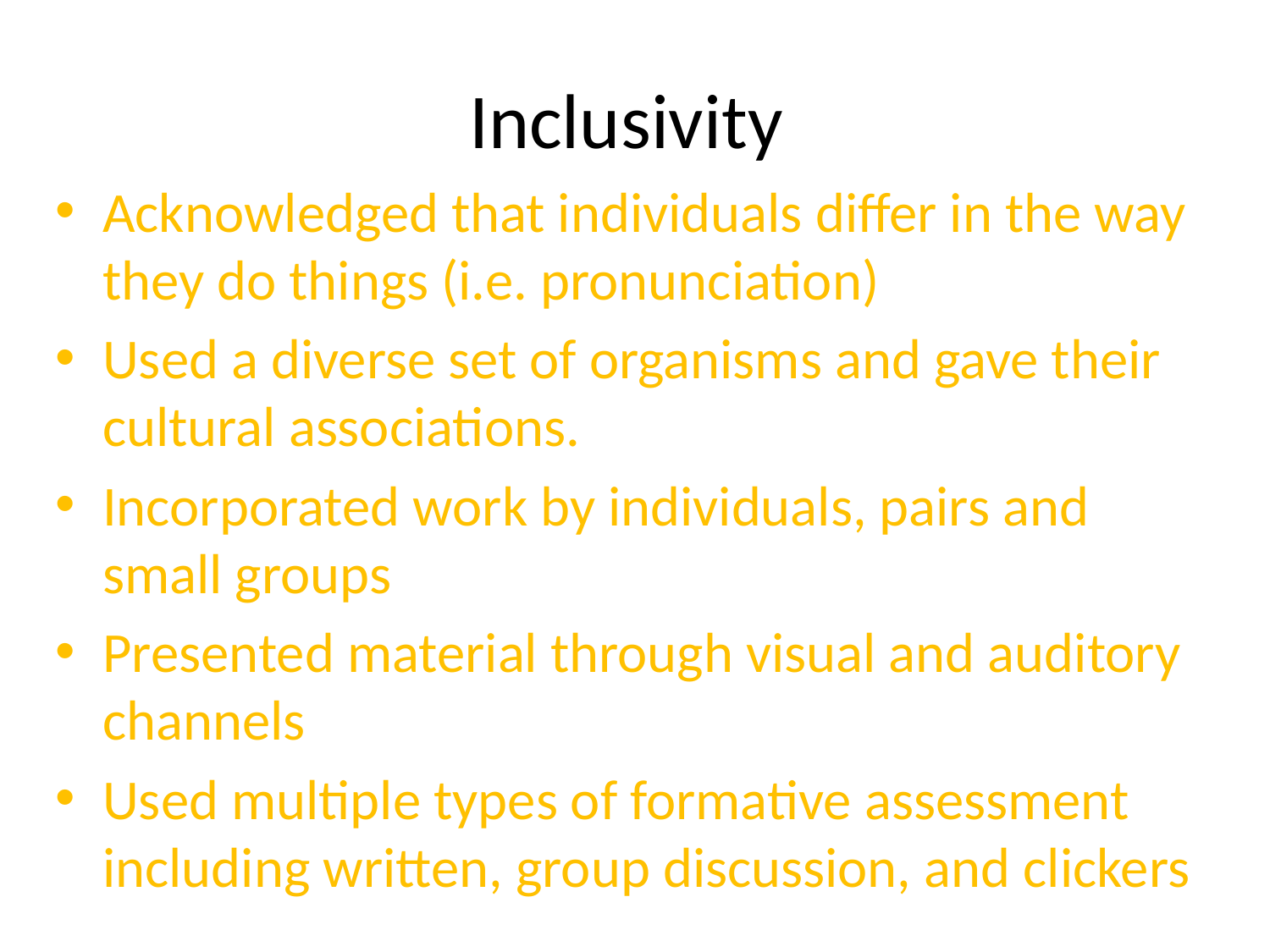

# Inclusivity
Acknowledged that individuals differ in the way they do things (i.e. pronunciation)
Used a diverse set of organisms and gave their cultural associations.
Incorporated work by individuals, pairs and small groups
Presented material through visual and auditory channels
Used multiple types of formative assessment including written, group discussion, and clickers